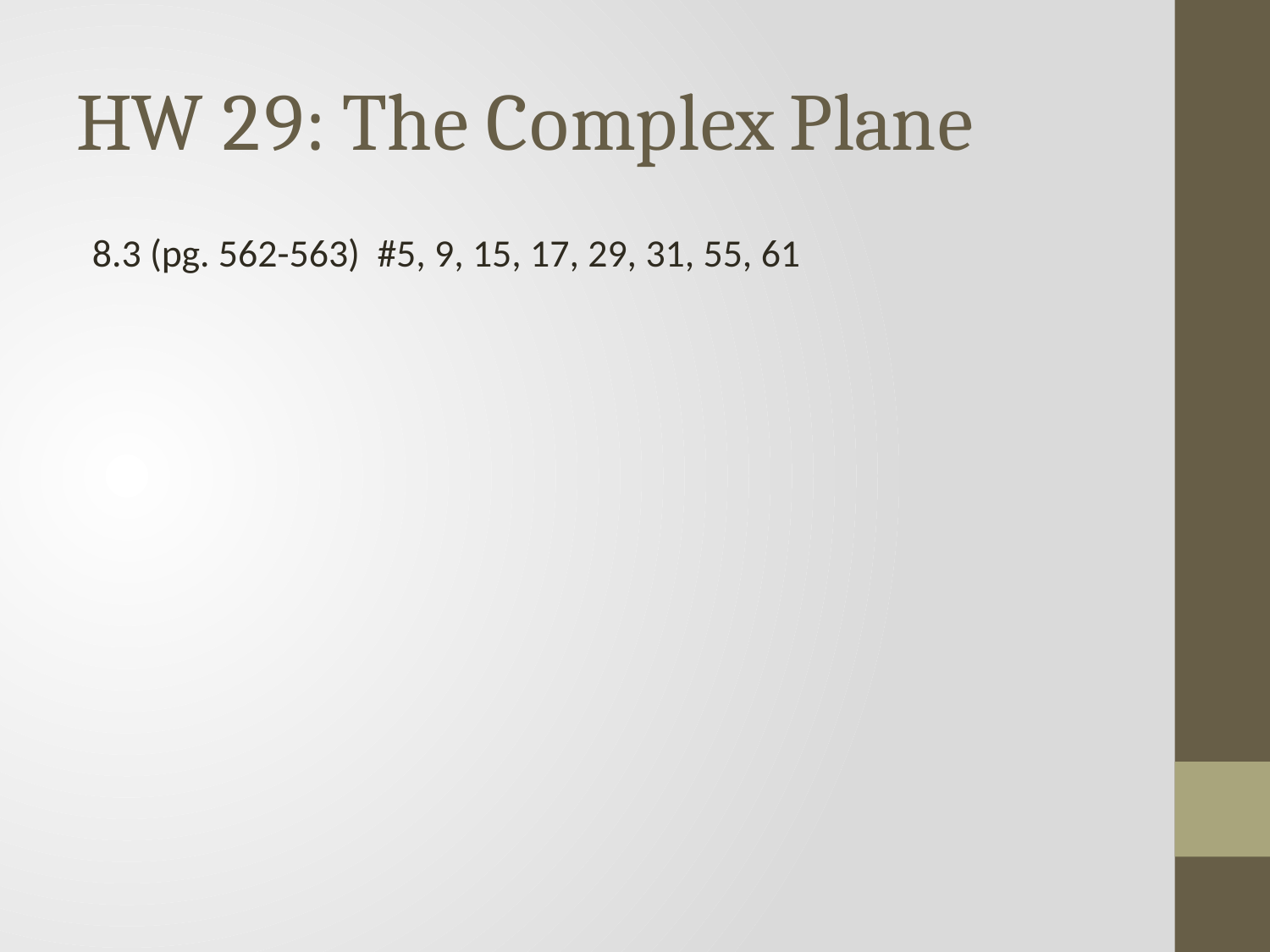

# HW 29: The Complex Plane
8.3 (pg. 562-563)  #5, 9, 15, 17, 29, 31, 55, 61